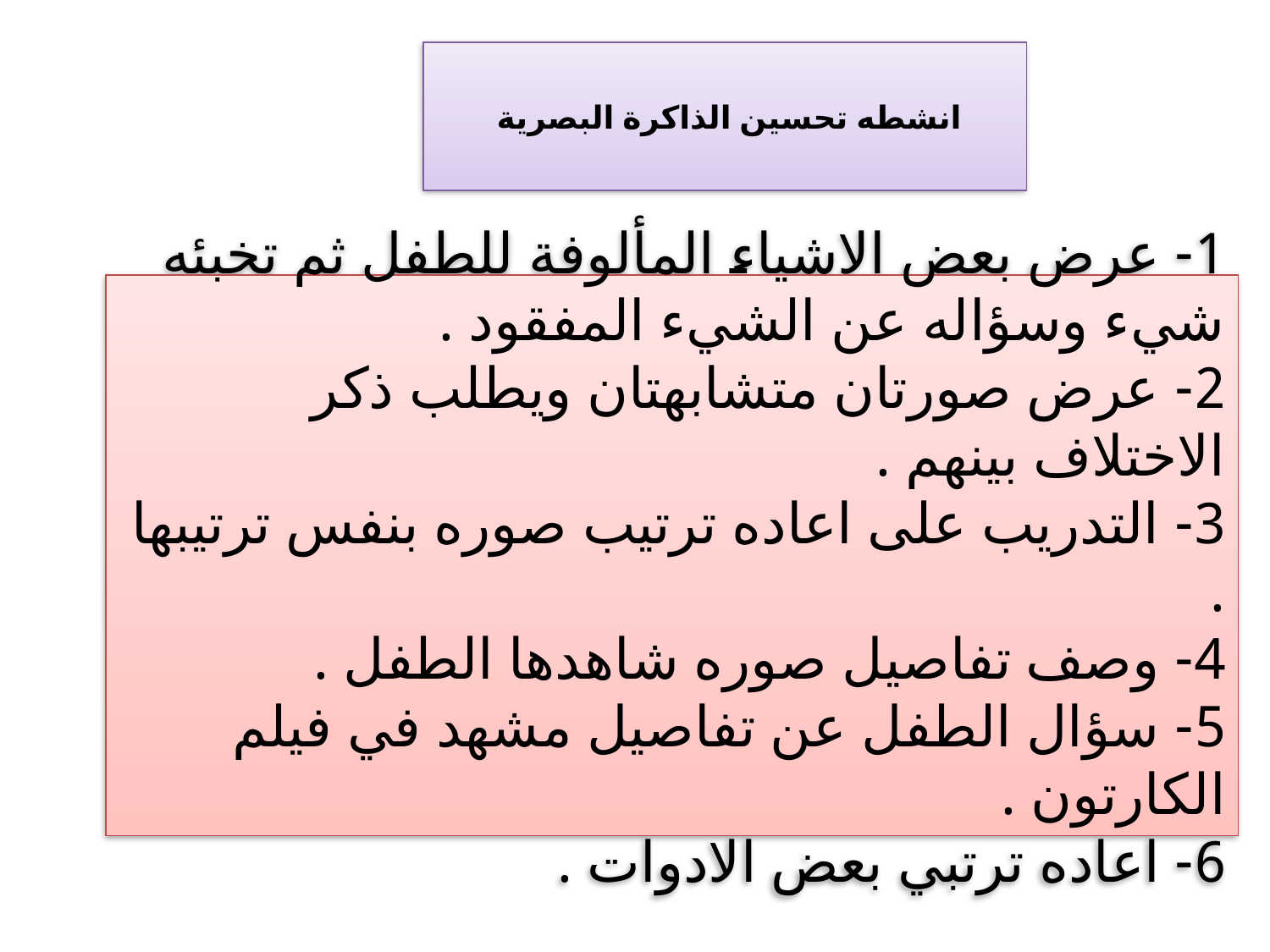

انشطه تحسين الذاكرة البصرية
1- عرض بعض الاشياء المألوفة للطفل ثم تخبئه شيء وسؤاله عن الشيء المفقود .
2- عرض صورتان متشابهتان ويطلب ذكر الاختلاف بينهم .
3- التدريب على اعاده ترتيب صوره بنفس ترتيبها .
4- وصف تفاصيل صوره شاهدها الطفل .
5- سؤال الطفل عن تفاصيل مشهد في فيلم الكارتون .
6- اعاده ترتبي بعض الادوات .